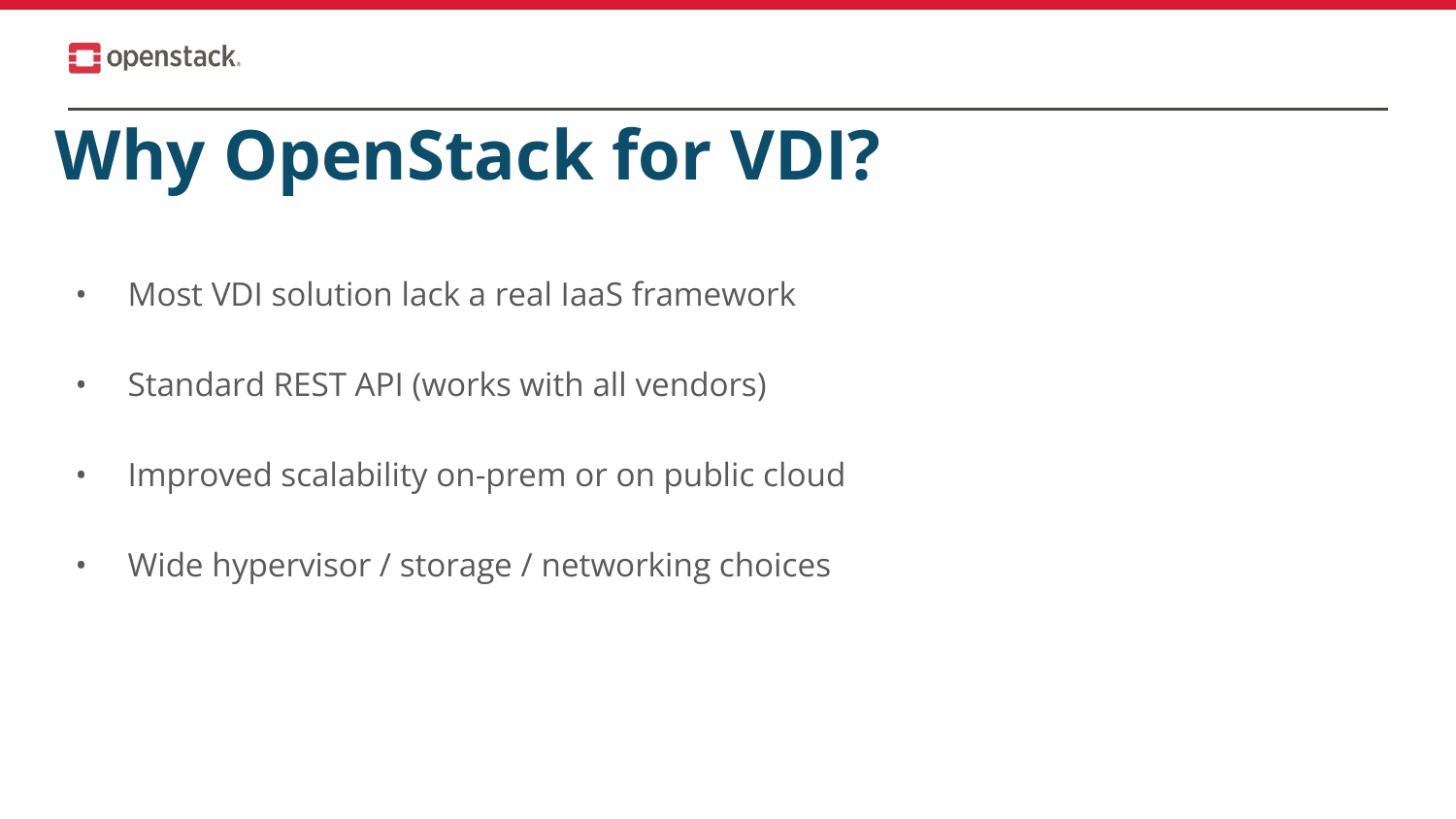

# Why OpenStack for VDI?
Most VDI solution lack a real IaaS framework
Standard REST API (works with all vendors)
Improved scalability on-prem or on public cloud
Wide hypervisor / storage / networking choices